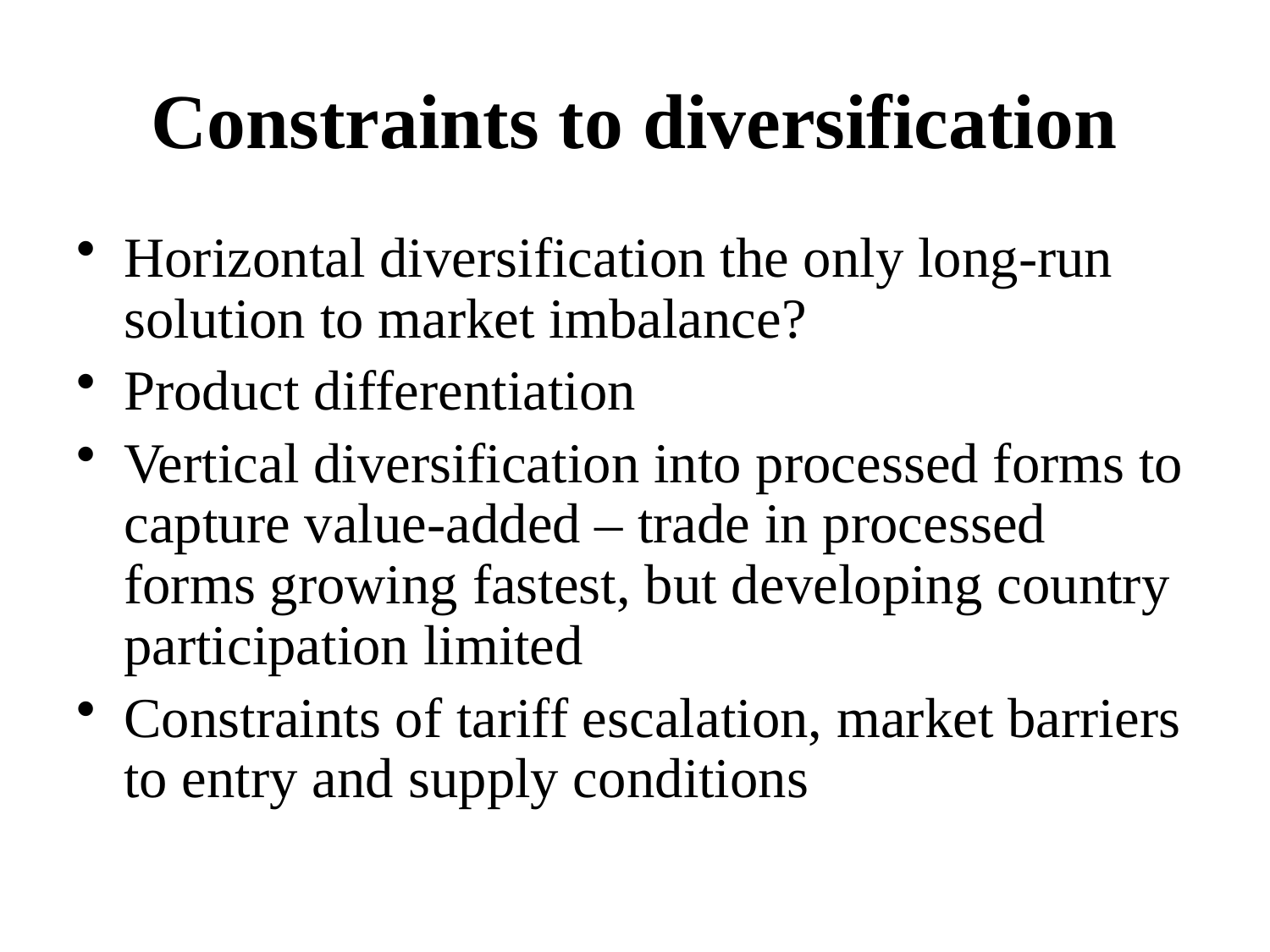

# Constraints to diversification
Horizontal diversification the only long-run solution to market imbalance?
Product differentiation
Vertical diversification into processed forms to capture value-added – trade in processed forms growing fastest, but developing country participation limited
Constraints of tariff escalation, market barriers to entry and supply conditions